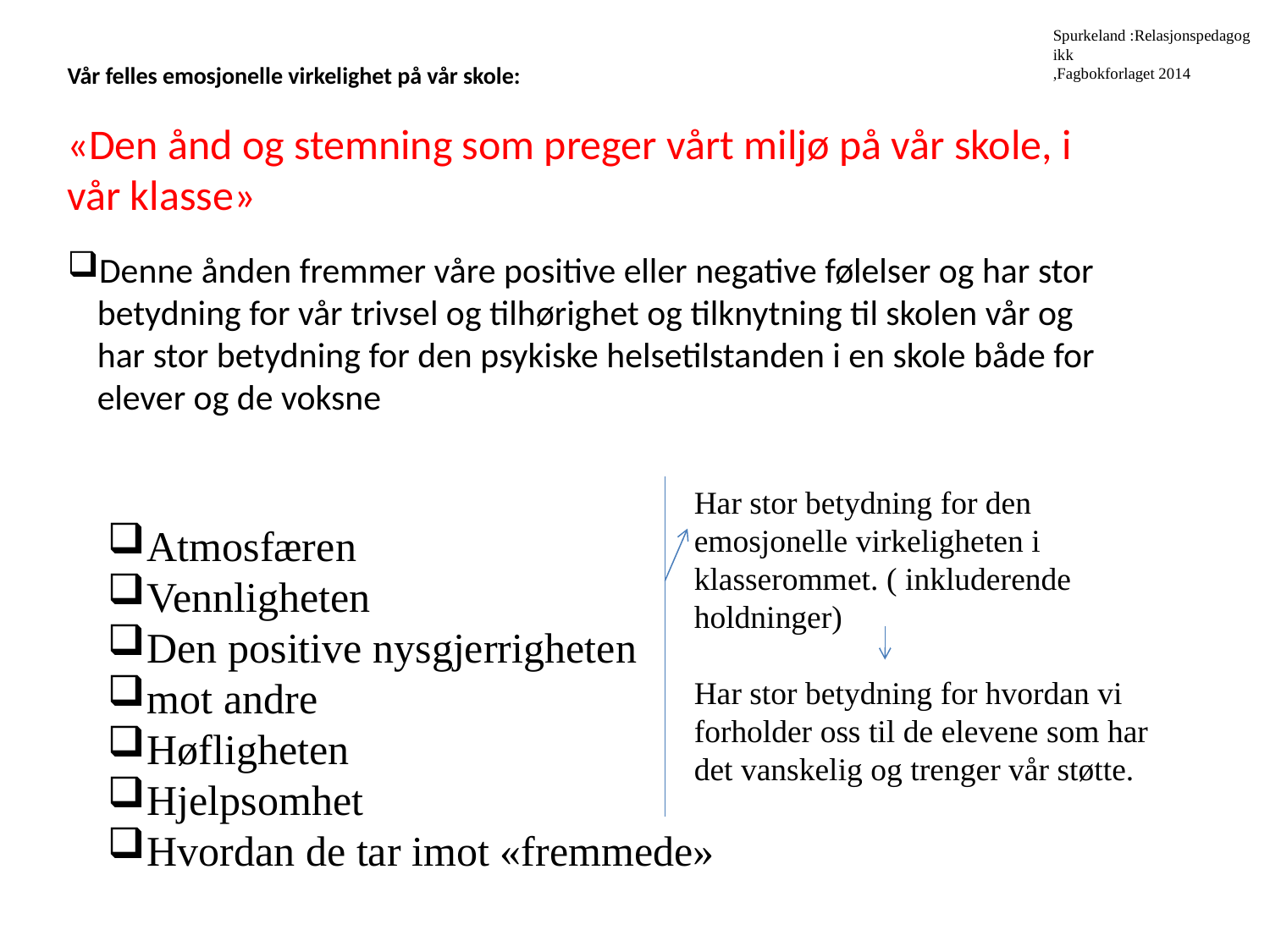

J Spurkeland :Relasjonspedagogikk
,Fagbokforlaget 2014
Vår felles emosjonelle virkelighet på vår skole:

«Den ånd og stemning som preger vårt miljø på vår skole, i vår klasse»

Denne ånden fremmer våre positive eller negative følelser og har stor betydning for vår trivsel og tilhørighet og tilknytning til skolen vår og har stor betydning for den psykiske helsetilstanden i en skole både for elever og de voksne
Tonen
Atmosfæren
Vennligheten
Den positive nysgjerrigheten
mot andre
Høfligheten
Hjelpsomhet
Hvordan de tar imot «fremmede»
Har stor betydning for den emosjonelle virkeligheten i klasserommet. ( inkluderende holdninger)

Har stor betydning for hvordan vi forholder oss til de elevene som har det vanskelig og trenger vår støtte.